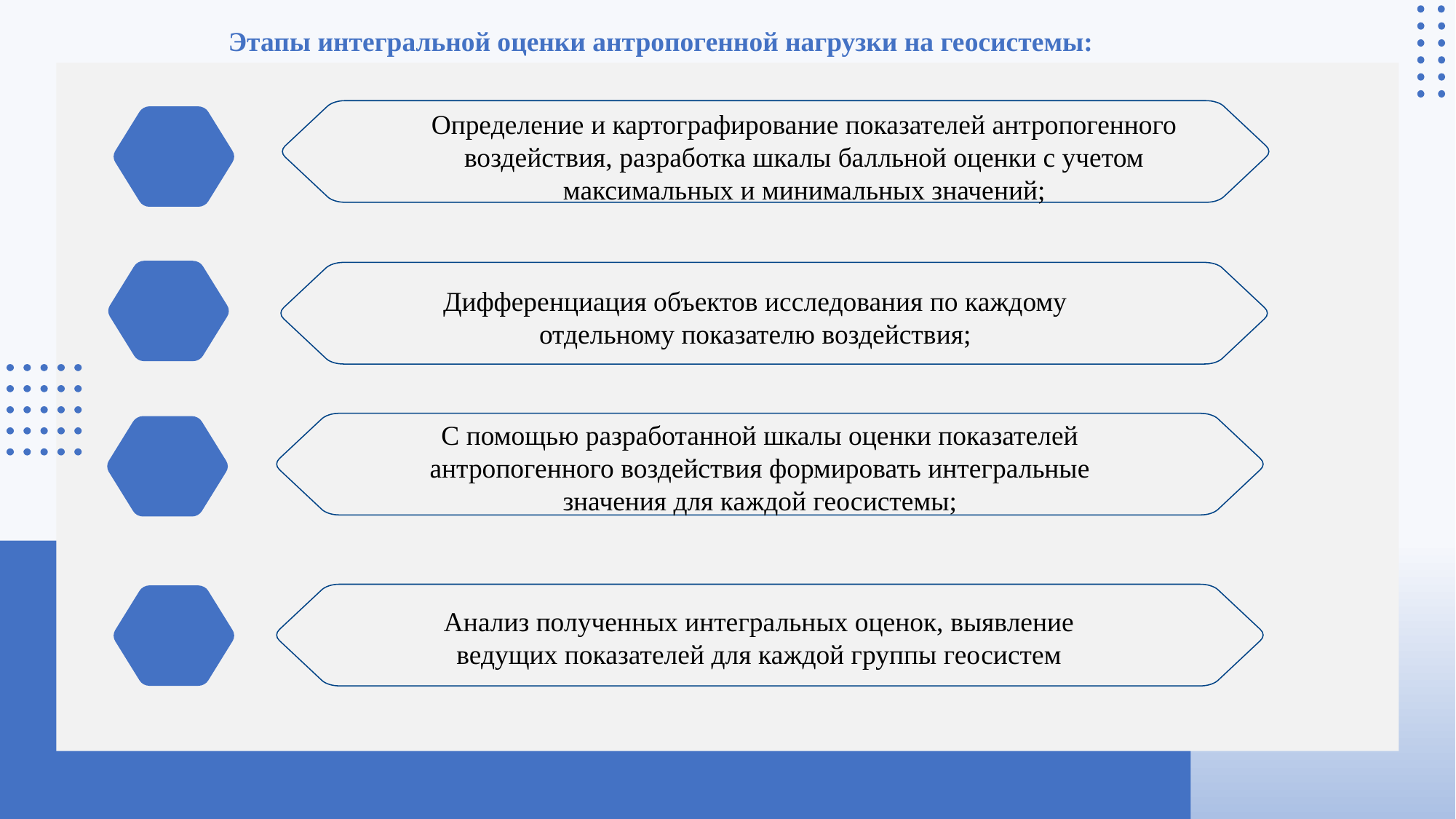

Этапы интегральной оценки антропогенной нагрузки на геосистемы:

Определение и картографирование показателей антропогенного воздействия, разработка шкалы балльной оценки с учетом максимальных и минимальных значений;

Дифференциация объектов исследования по каждому отдельному показателю воздействия;

С помощью разработанной шкалы оценки показателей антропогенного воздействия формировать интегральные значения для каждой геосистемы;

Анализ полученных интегральных оценок, выявление ведущих показателей для каждой группы геосистем